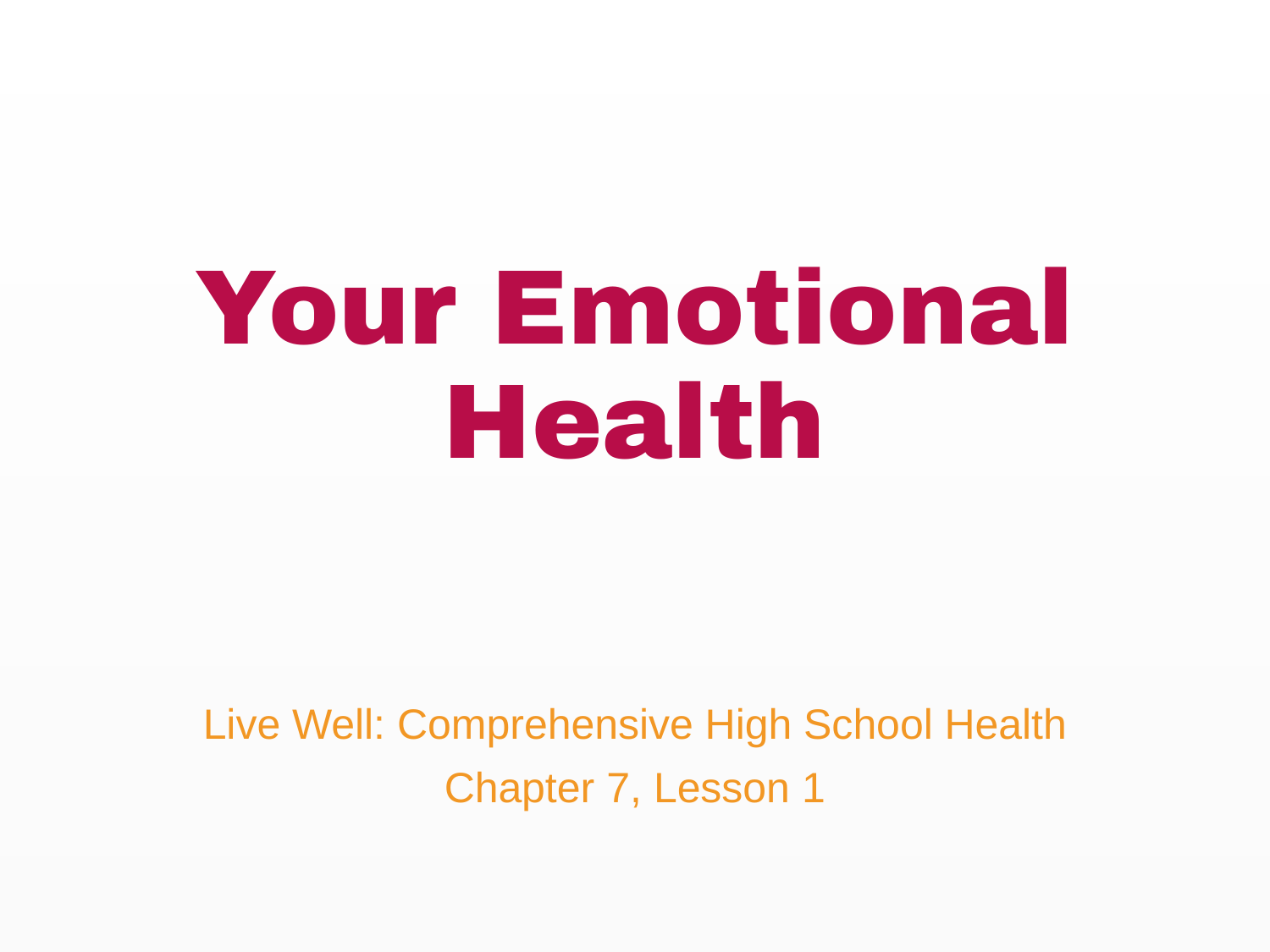

# Your Emotional Health
Live Well: Comprehensive High School Health
Chapter 7, Lesson 1